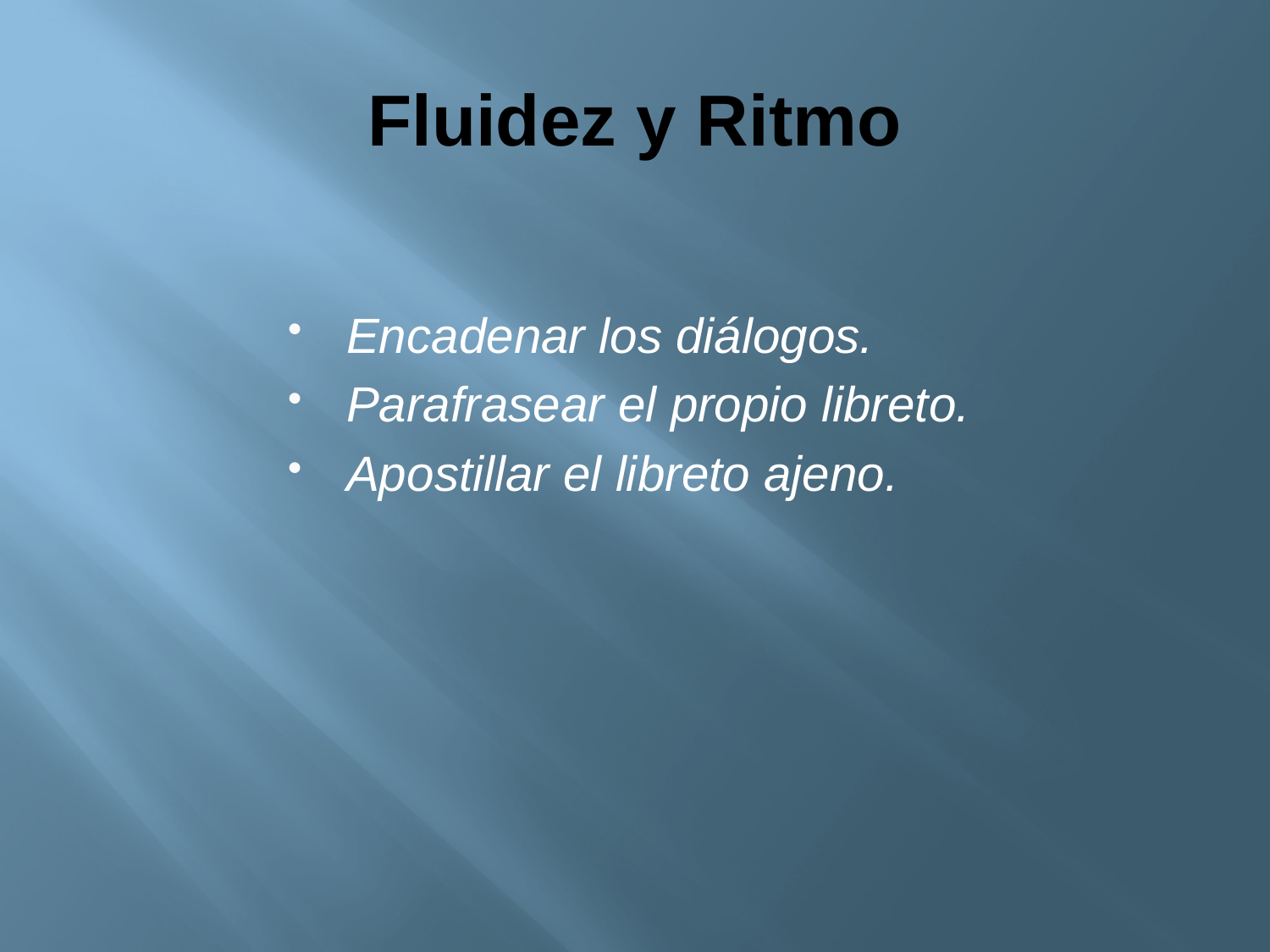

# Fluidez y Ritmo
Encadenar los diálogos.
Parafrasear el propio libreto.
Apostillar el libreto ajeno.